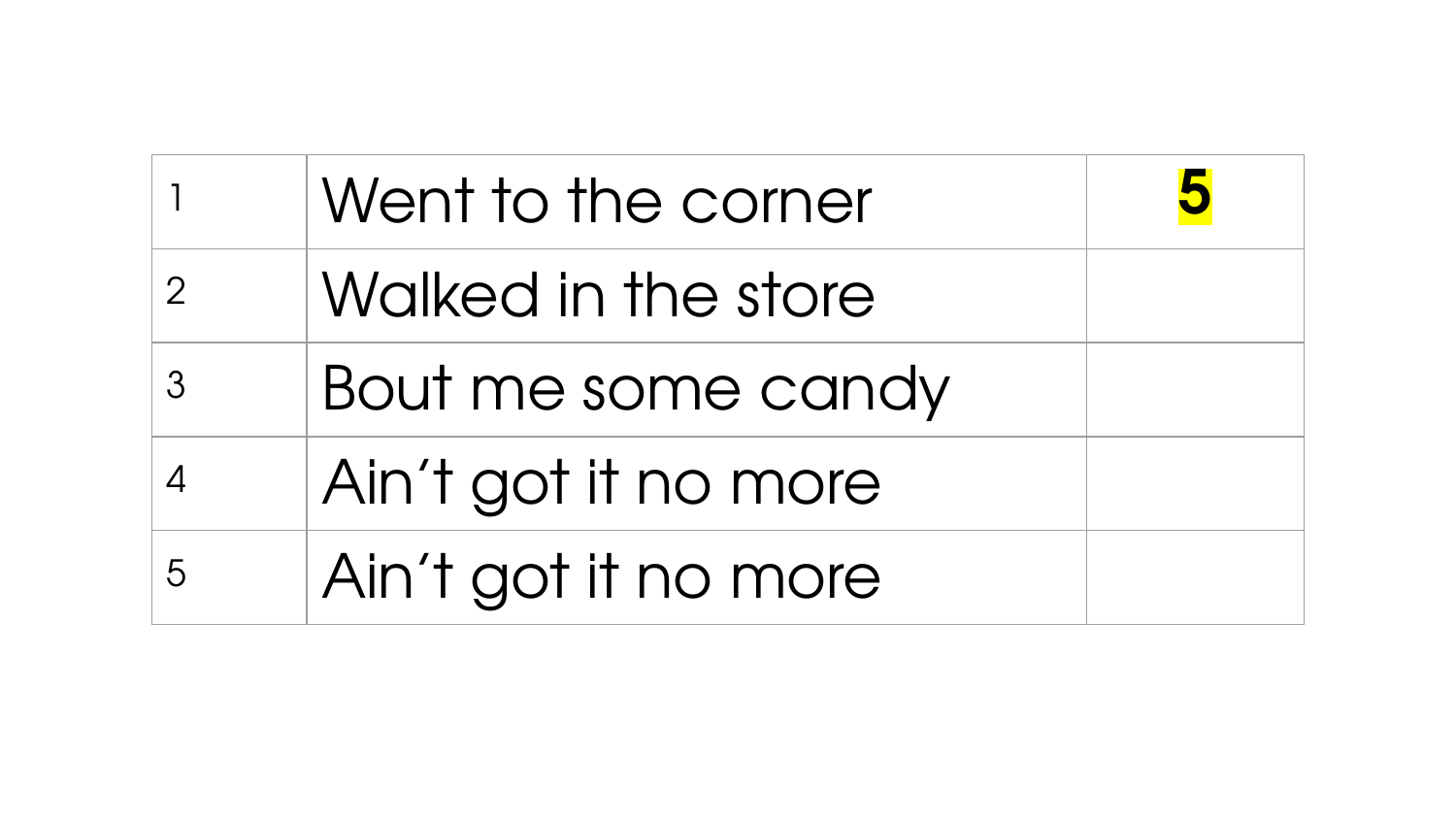

| 1 | Went to the corner | 5 |
| --- | --- | --- |
| 2 | Walked in the store |  |
| 3 | Bout me some candy |  |
| 4 | Ain’t got it no more |  |
| 5 | Ain’t got it no more |  |